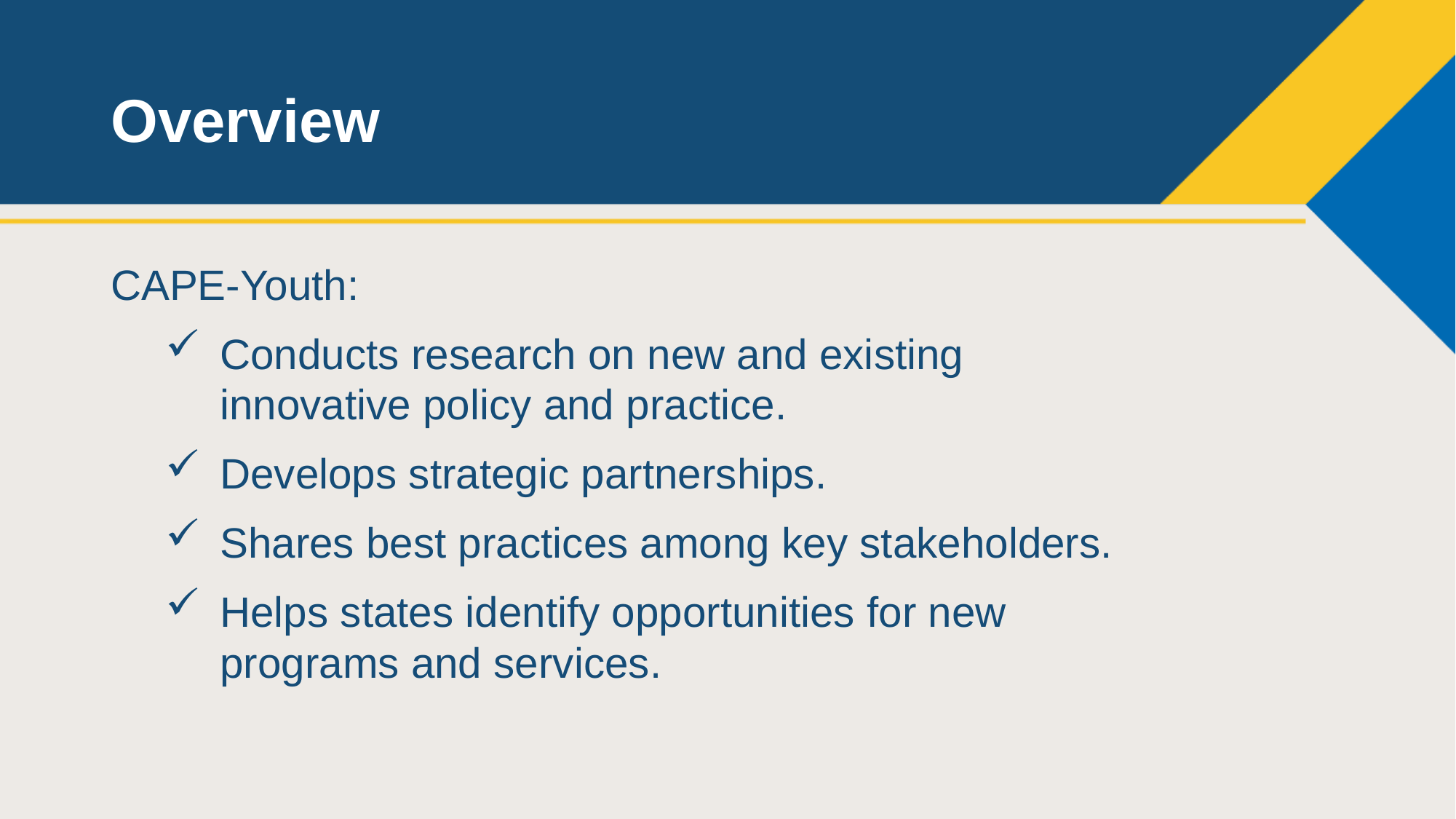

# Overview
CAPE-Youth:
Conducts research on new and existing innovative policy and practice.
Develops strategic partnerships.
Shares best practices among key stakeholders.
Helps states identify opportunities for new programs and services.